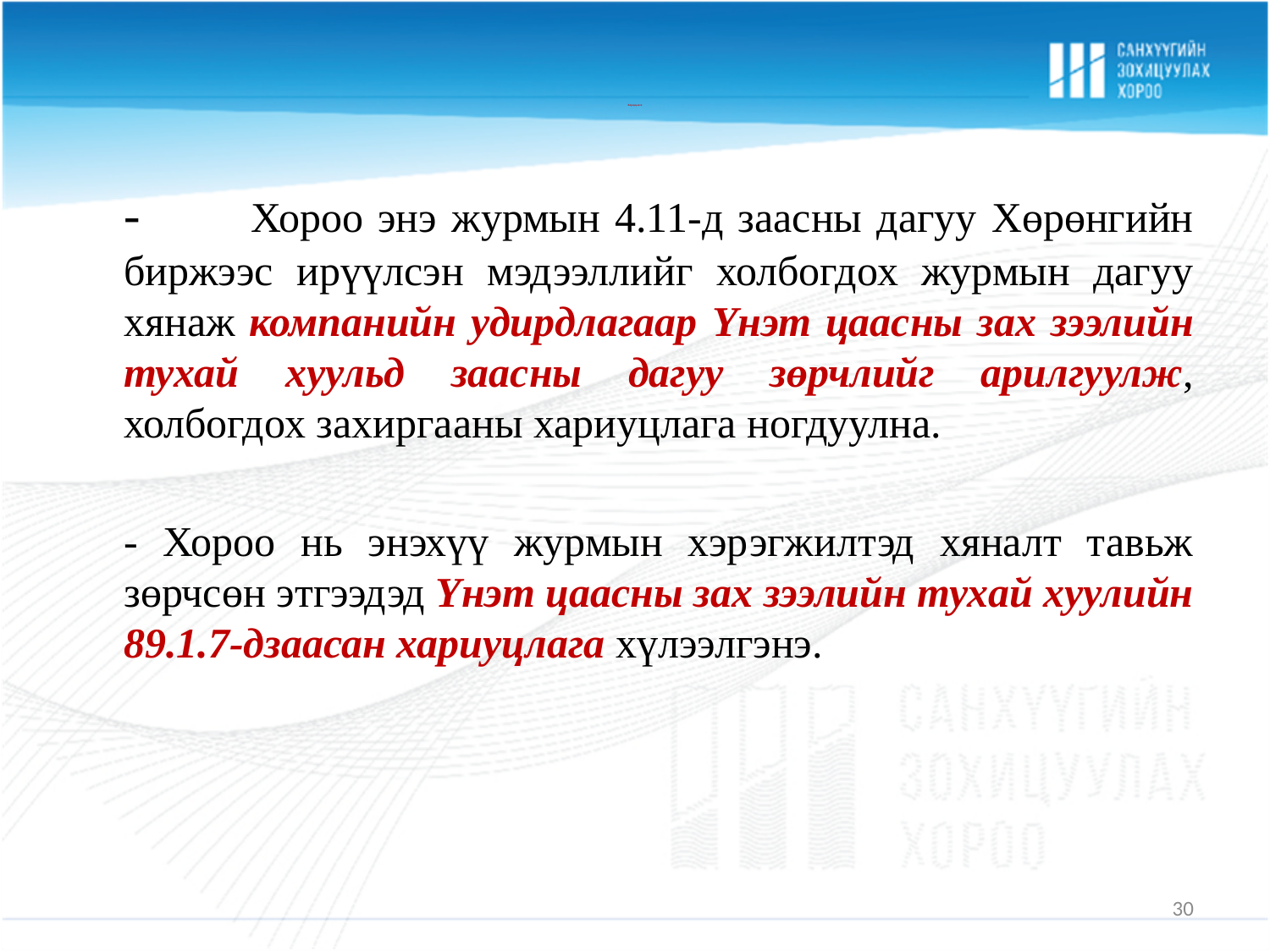

# Хариуцлага
	-	Хороо энэ журмын 4.11-д заасны дагуу Хөрөнгийн биржээс ирүүлсэн мэдээллийг холбогдох журмын дагуу хянаж компанийн удирдлагаар Үнэт цаасны зах зээлийн тухай хуульд заасны дагуу зөрчлийг арилгуулж, холбогдох захиргааны хариуцлага ногдуулна.

	- Хороо нь энэхүү журмын хэрэгжилтэд хяналт тавьж зөрчсөн этгээдэд Үнэт цаасны зах зээлийн тухай хуулийн 89.1.7-дзаасан хариуцлага хүлээлгэнэ.

30